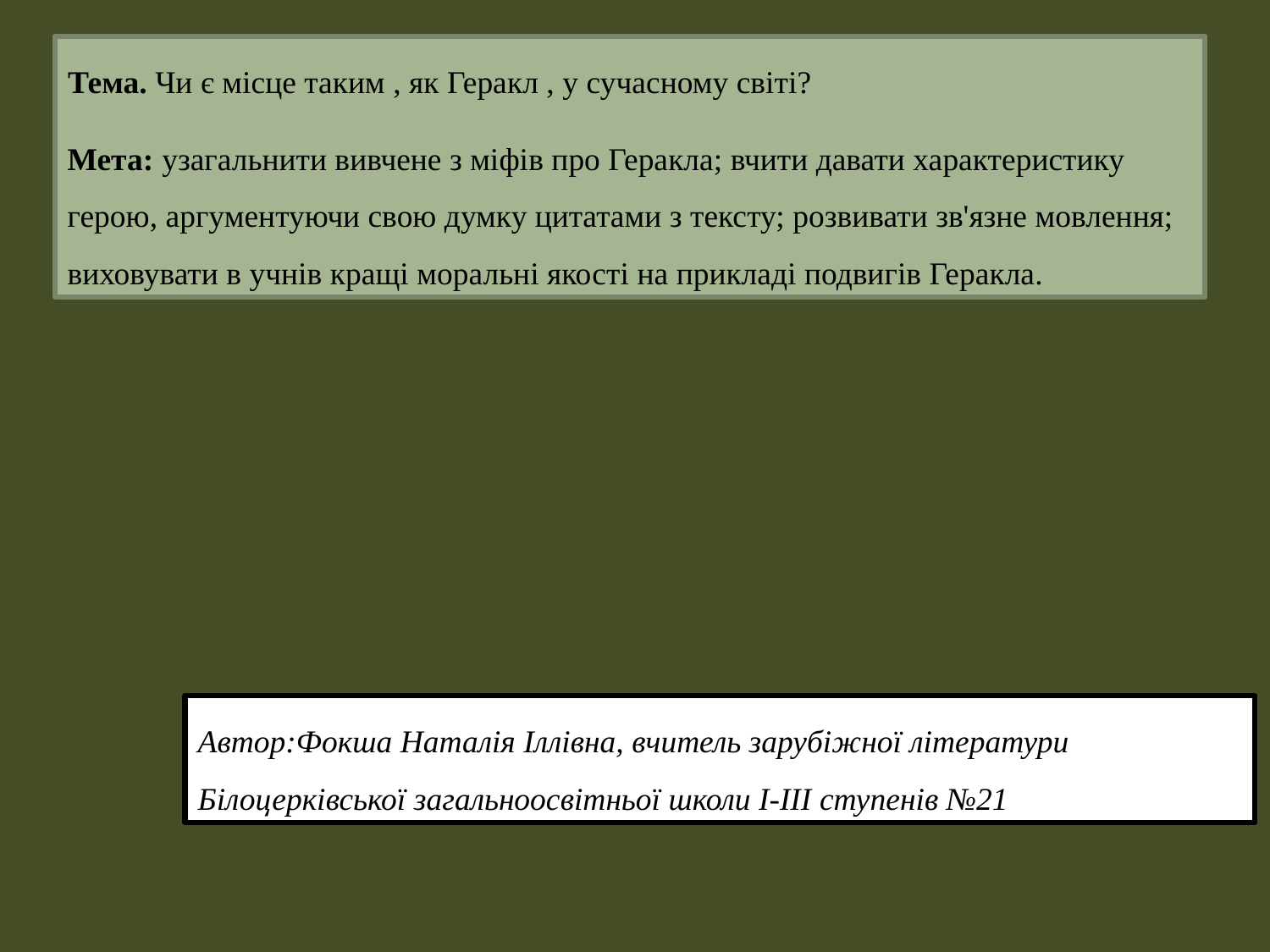

Тема. Чи є місце таким , як Геракл , у сучасному світі?
Мета: узагальнити вивчене з міфів про Геракла; вчити давати характеристику герою, аргументуючи свою думку цитатами з тексту; розвивати зв'язне мовлення; виховувати в учнів кращі моральні якості на прикладі подвигів Геракла.
Автор:Фокша Наталія Іллівна, вчитель зарубіжної літератури  Білоцерківської загальноосвітньої школи І-ІІІ ступенів №21